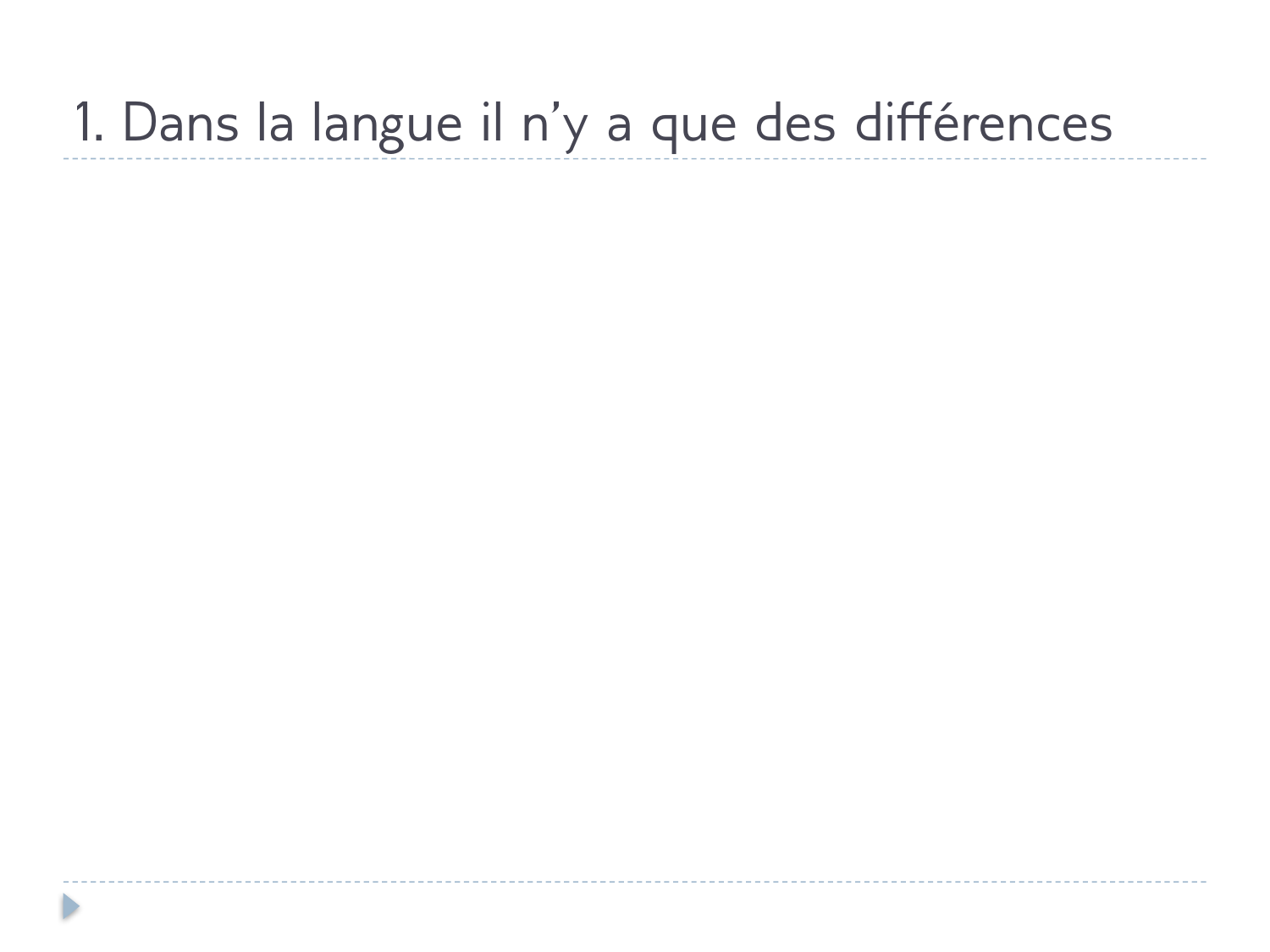

# 1. Dans la langue il n’y a que des différences